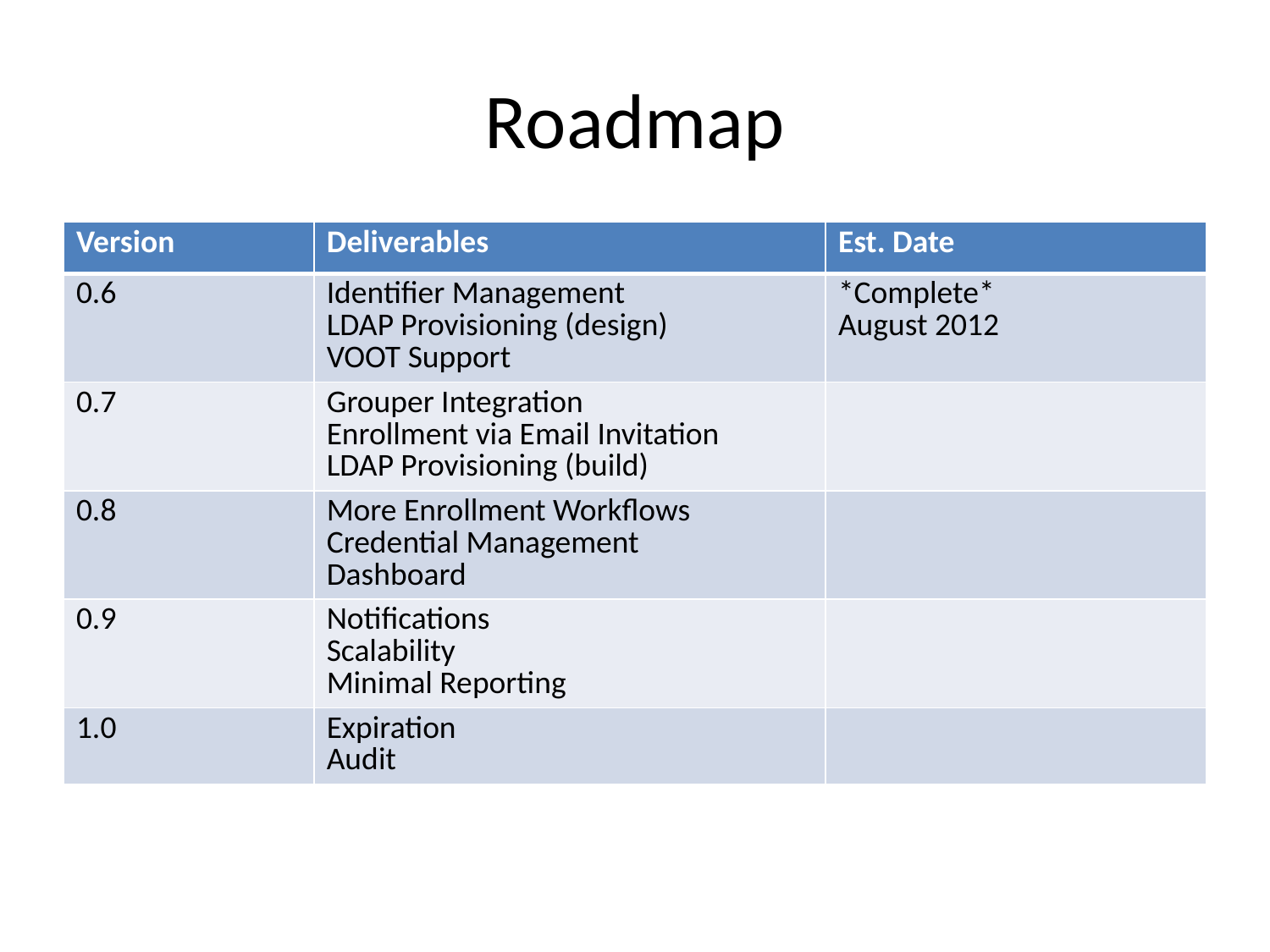

# Roadmap
| Version | Deliverables | Est. Date |
| --- | --- | --- |
| 0.6 | Identifier Management LDAP Provisioning (design) VOOT Support | \*Complete\* August 2012 |
| 0.7 | Grouper Integration Enrollment via Email Invitation LDAP Provisioning (build) |  |
| 0.8 | More Enrollment Workflows Credential Management Dashboard |  |
| 0.9 | Notifications Scalability Minimal Reporting |  |
| 1.0 | Expiration Audit |  |